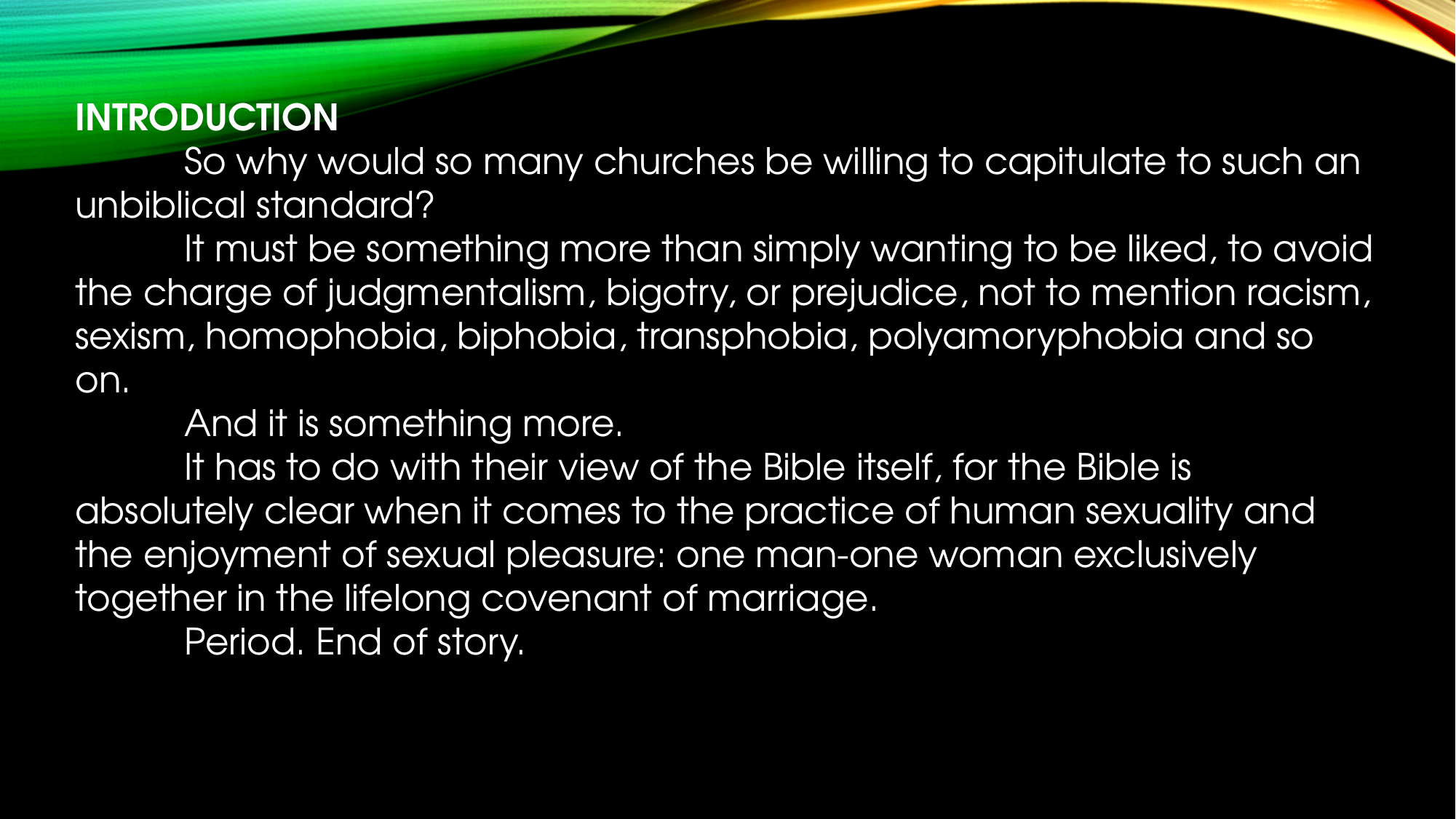

INTRODUCTION
	So why would so many churches be willing to capitulate to such an unbiblical standard?
	It must be something more than simply wanting to be liked, to avoid the charge of judgmentalism, bigotry, or prejudice, not to mention racism, sexism, homophobia, biphobia, transphobia, polyamoryphobia and so on.
	And it is something more.
	It has to do with their view of the Bible itself, for the Bible is absolutely clear when it comes to the practice of human sexuality and the enjoyment of sexual pleasure: one man-one woman exclusively together in the lifelong covenant of marriage.
	Period. End of story.